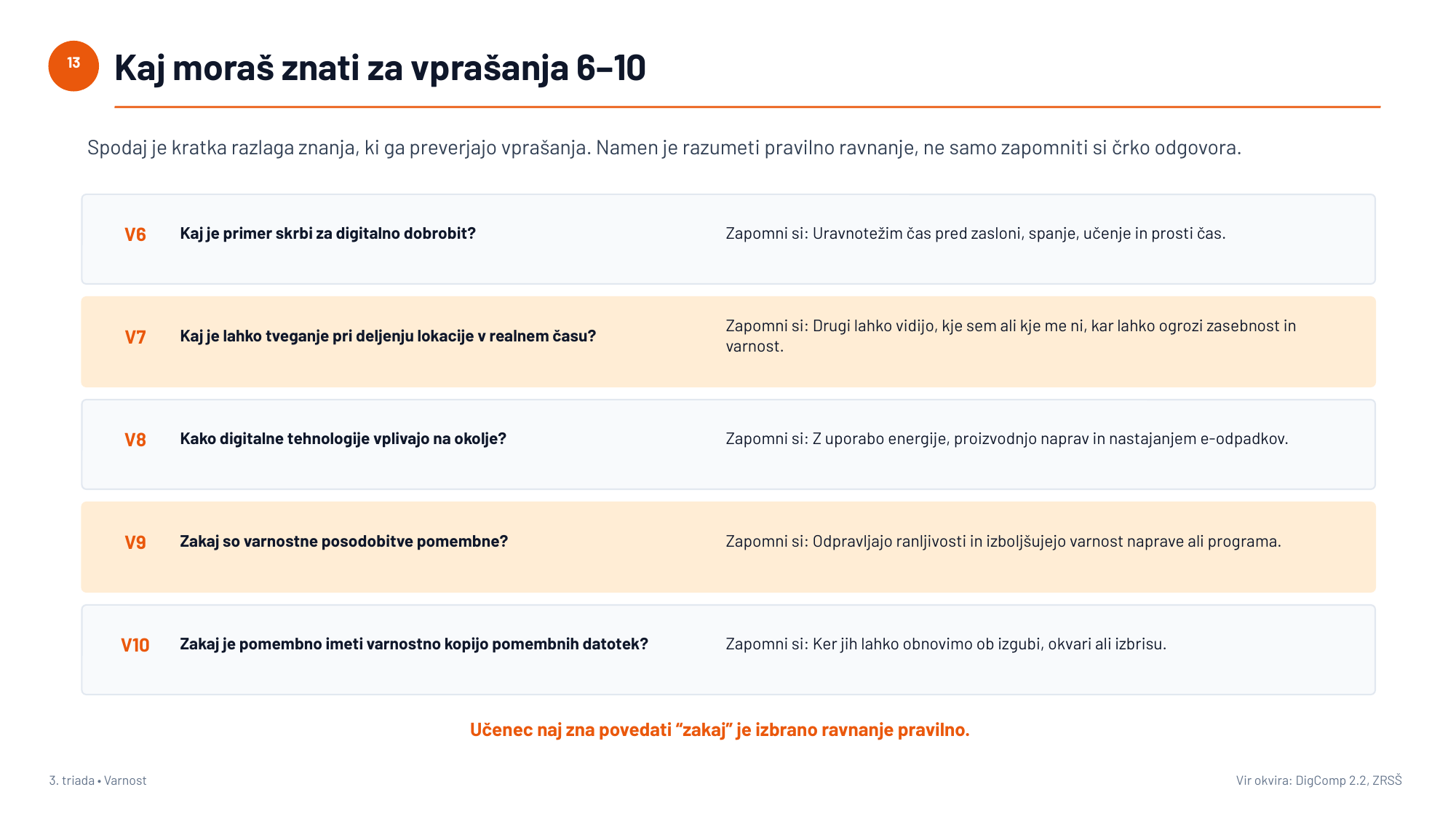

Kaj moraš znati za vprašanja 6–10

13

Spodaj je kratka razlaga znanja, ki ga preverjajo vprašanja. Namen je razumeti pravilno ravnanje, ne samo zapomniti si črko odgovora.

Kaj je primer skrbi za digitalno dobrobit?
Zapomni si: Uravnotežim čas pred zasloni, spanje, učenje in prosti čas.
V6

Kaj je lahko tveganje pri deljenju lokacije v realnem času?
Zapomni si: Drugi lahko vidijo, kje sem ali kje me ni, kar lahko ogrozi zasebnost in varnost.
V7

Kako digitalne tehnologije vplivajo na okolje?
Zapomni si: Z uporabo energije, proizvodnjo naprav in nastajanjem e-odpadkov.
V8

Zakaj so varnostne posodobitve pomembne?
Zapomni si: Odpravljajo ranljivosti in izboljšujejo varnost naprave ali programa.
V9

Zakaj je pomembno imeti varnostno kopijo pomembnih datotek?
Zapomni si: Ker jih lahko obnovimo ob izgubi, okvari ali izbrisu.
V10
Učenec naj zna povedati “zakaj” je izbrano ravnanje pravilno.
3. triada • Varnost
Vir okvira: DigComp 2.2, ZRSŠ